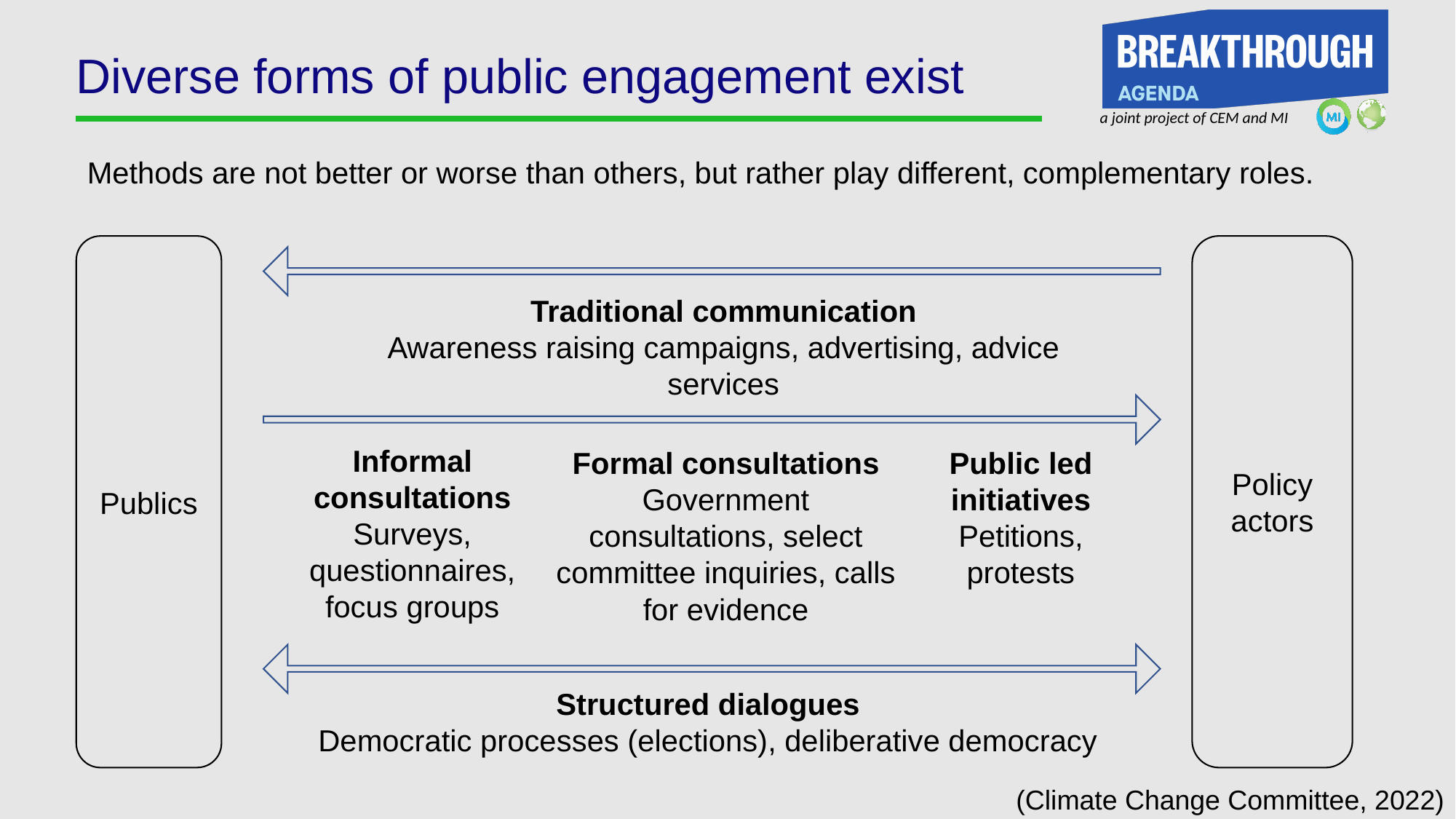

# Diverse forms of public engagement exist
Methods are not better or worse than others, but rather play different, complementary roles.
Publics
Policy actors

Traditional communication
Awareness raising campaigns, advertising, advice services

Informal consultations
Surveys, questionnaires, focus groups
Public led initiatives
Petitions, protests
Formal consultations
Government consultations, select committee inquiries, calls for evidence

Structured dialogues
Democratic processes (elections), deliberative democracy
(Climate Change Committee, 2022)